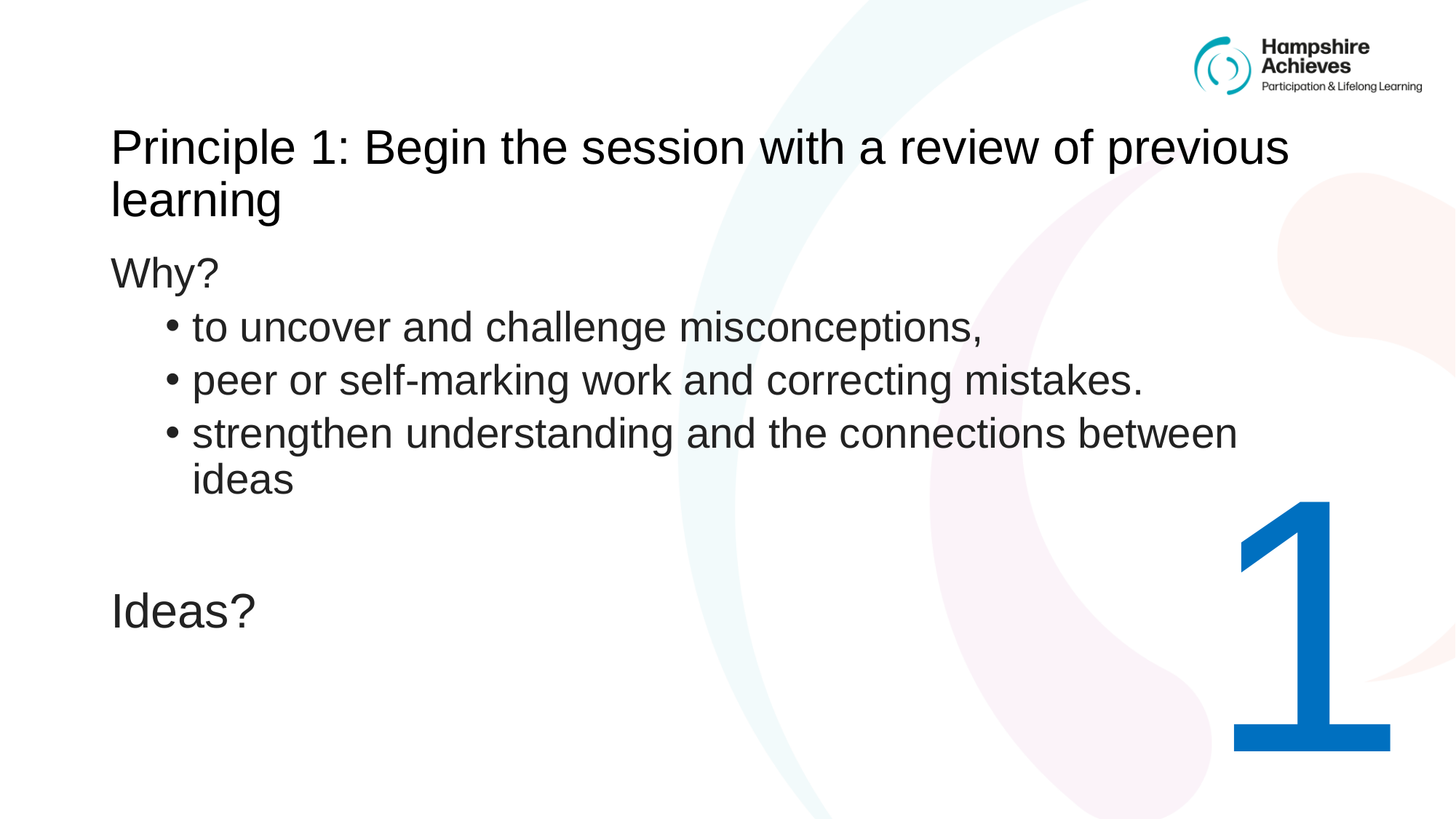

# Principle 1: Begin the session with a review of previous learning
Why?
to uncover and challenge misconceptions,
peer or self-marking work and correcting mistakes.
strengthen understanding and the connections between ideas

Ideas?
1